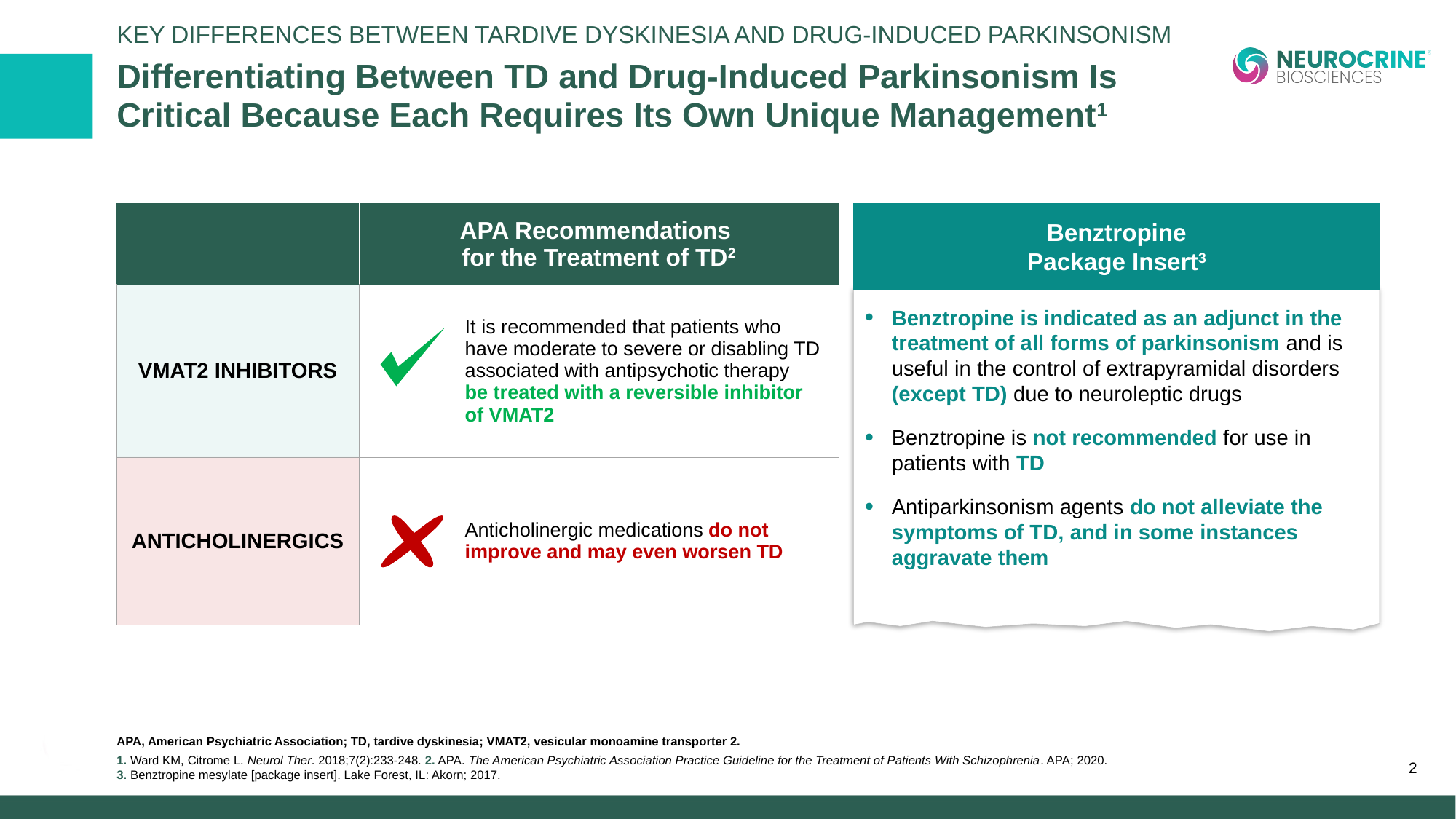

Key Differences Between Tardive Dyskinesia and Drug-Induced Parkinsonism
# Differentiating Between TD and Drug-Induced Parkinsonism Is Critical Because Each Requires Its Own Unique Management1
Benztropine
Package Insert3
|  | APA Recommendations for the Treatment of TD2 |
| --- | --- |
| VMAT2 inhibitors | It is recommended that patients who have moderate to severe or disabling TD associated with antipsychotic therapy be treated with a reversible inhibitor of VMAT2 |
| Anticholinergics | Anticholinergic medications do not improve and may even worsen TD |
Benztropine is indicated as an adjunct in the treatment of all forms of parkinsonism and is useful in the control of extrapyramidal disorders (except TD) due to neuroleptic drugs
Benztropine is not recommended for use in
patients with TD
Antiparkinsonism agents do not alleviate the symptoms of TD, and in some instances aggravate them

2
APA, American Psychiatric Association; TD, tardive dyskinesia; VMAT2, vesicular monoamine transporter 2.
1. Ward KM, Citrome L. Neurol Ther. 2018;7(2):233-248. 2. APA. The American Psychiatric Association Practice Guideline for the Treatment of Patients With Schizophrenia. APA; 2020.
3. Benztropine mesylate [package insert]. Lake Forest, IL: Akorn; 2017.